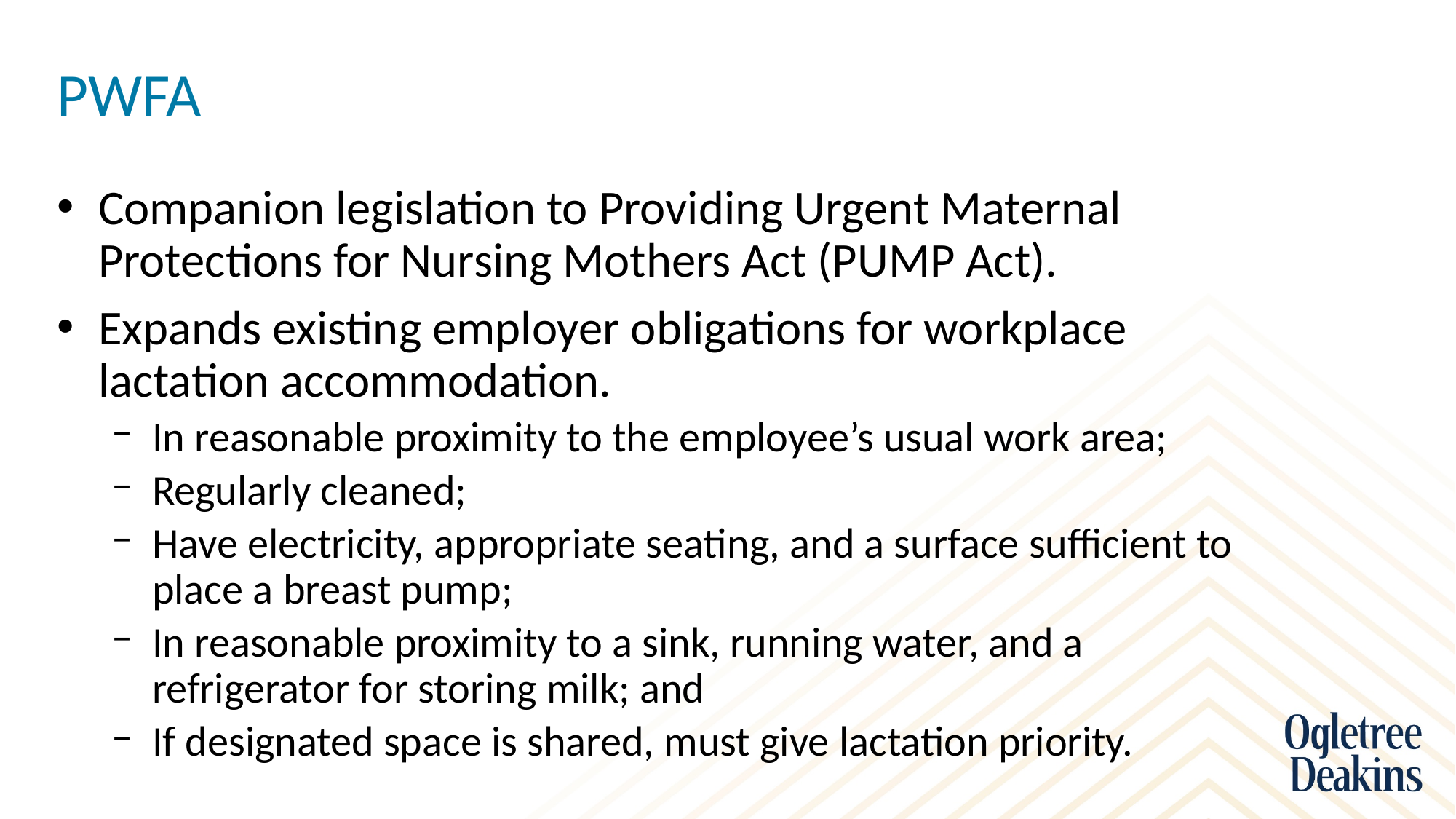

# PWFA
Companion legislation to Providing Urgent Maternal Protections for Nursing Mothers Act (PUMP Act).
Expands existing employer obligations for workplace lactation accommodation.
In reasonable proximity to the employee’s usual work area;
Regularly cleaned;
Have electricity, appropriate seating, and a surface sufficient to place a breast pump;
In reasonable proximity to a sink, running water, and a refrigerator for storing milk; and
If designated space is shared, must give lactation priority.